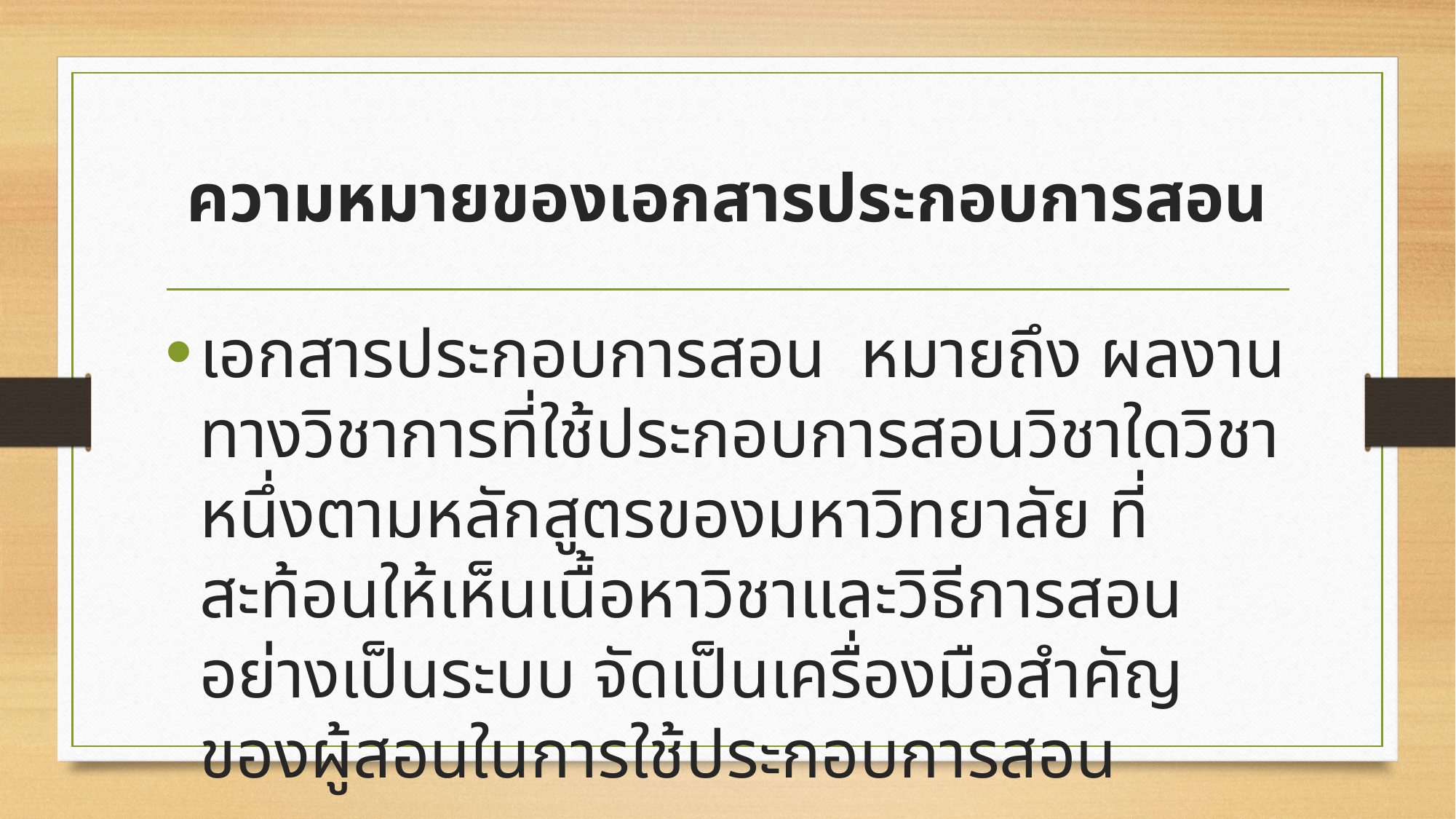

# ความหมายของเอกสารประกอบการสอน
เอกสารประกอบการสอน  หมายถึง ผลงานทางวิชาการที่ใช้ประกอบการสอนวิชาใดวิชาหนึ่งตามหลักสูตรของมหาวิทยาลัย ที่สะท้อนให้เห็นเนื้อหาวิชาและวิธีการสอนอย่างเป็นระบบ จัดเป็นเครื่องมือสำคัญของผู้สอนในการใช้ประกอบการสอน